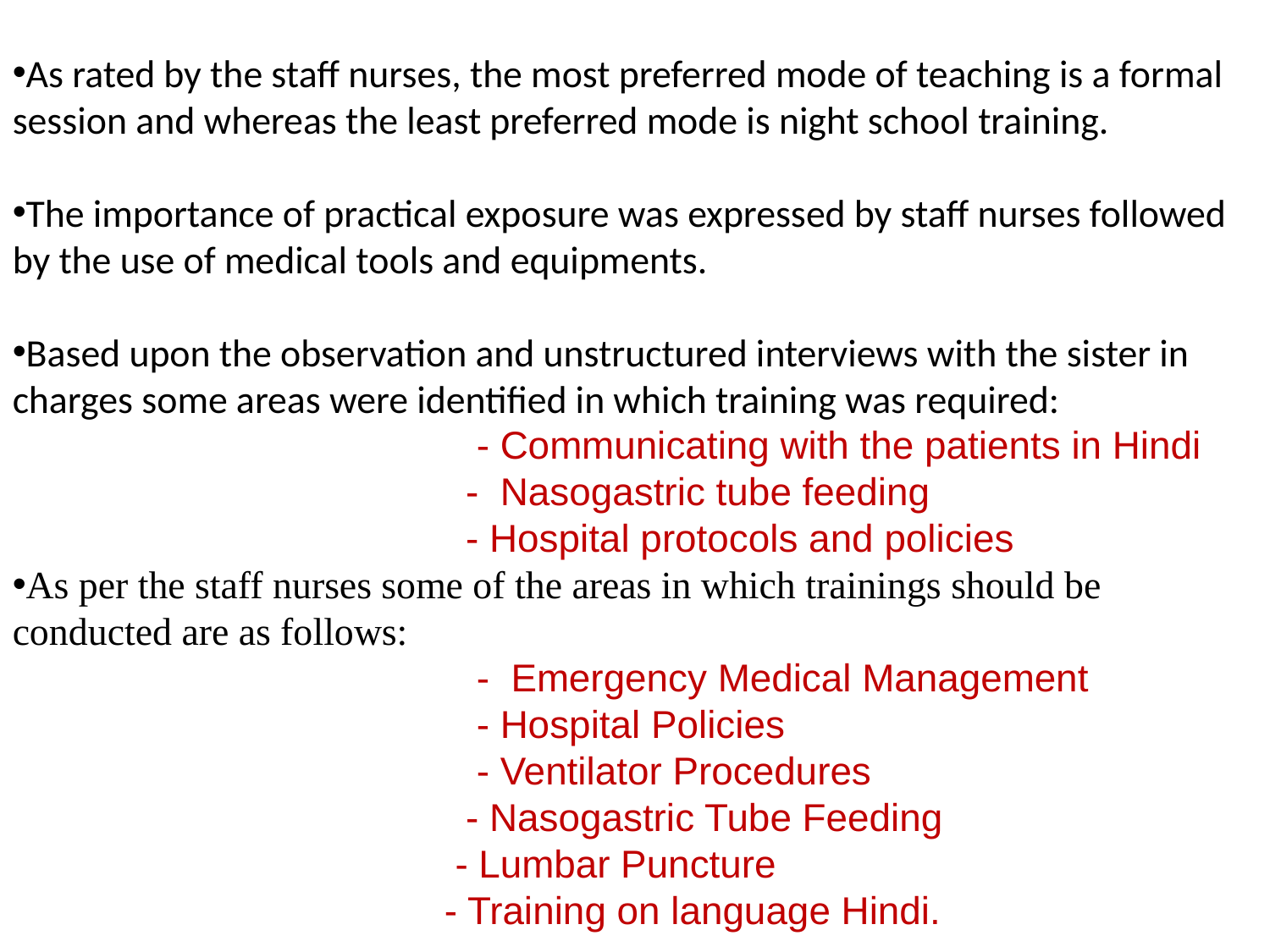

As rated by the staff nurses, the most preferred mode of teaching is a formal session and whereas the least preferred mode is night school training.

The importance of practical exposure was expressed by staff nurses followed by the use of medical tools and equipments.

Based upon the observation and unstructured interviews with the sister in charges some areas were identified in which training was required:
                                           - Communicating with the patients in Hindi
                                          -  Nasogastric tube feeding
                                          - Hospital protocols and policies
As per the staff nurses some of the areas in which trainings should be conducted are as follows:
                                           -  Emergency Medical Management
                                           - Hospital Policies
                                           - Ventilator Procedures
                                          - Nasogastric Tube Feeding
                                         - Lumbar Puncture
                                        - Training on language Hindi.